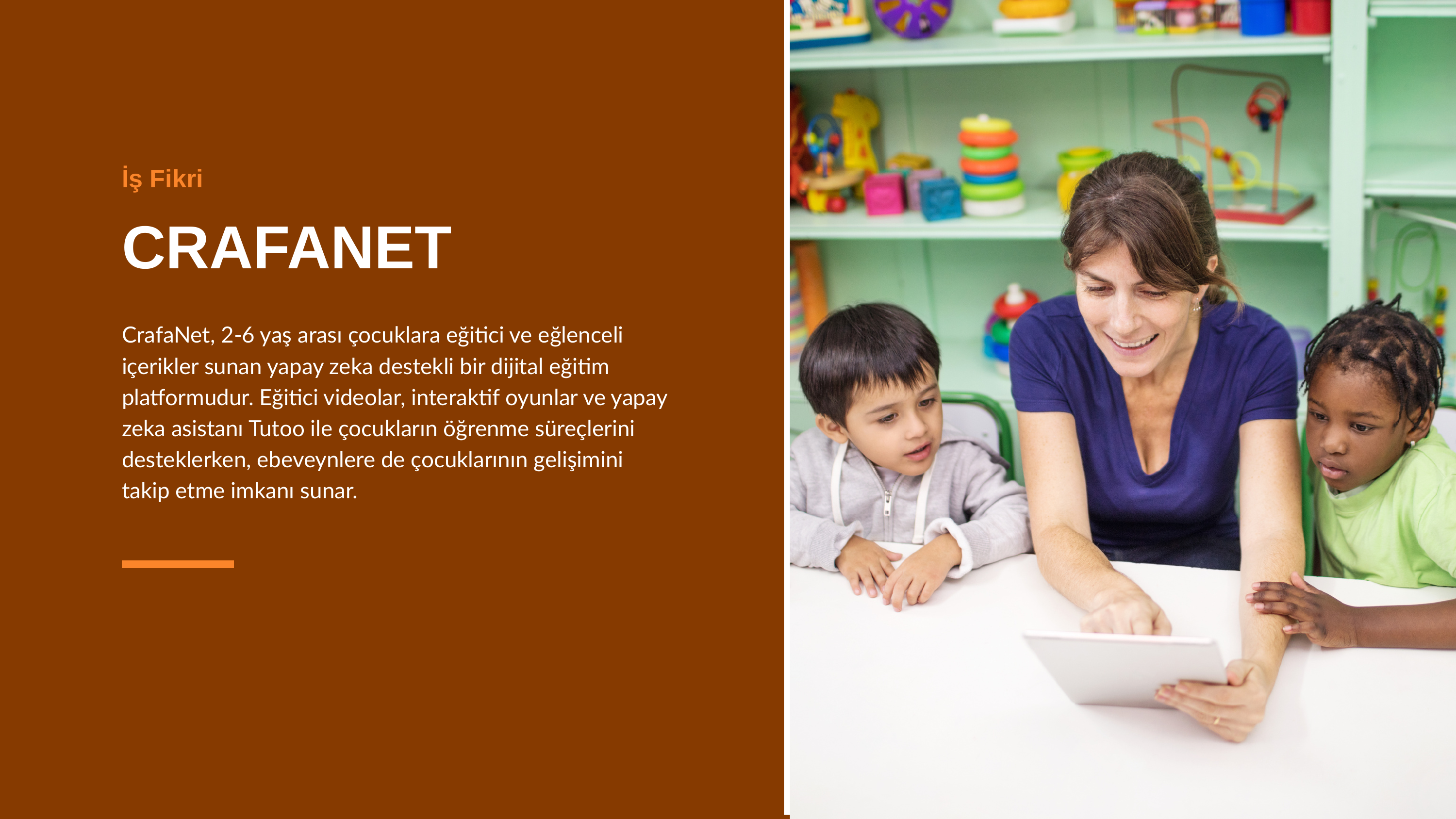

İş Fikri
CRAFANET
CrafaNet, 2-6 yaş arası çocuklara eğitici ve eğlenceli içerikler sunan yapay zeka destekli bir dijital eğitim platformudur. Eğitici videolar, interaktif oyunlar ve yapay zeka asistanı Tutoo ile çocukların öğrenme süreçlerini desteklerken, ebeveynlere de çocuklarının gelişimini takip etme imkanı sunar.